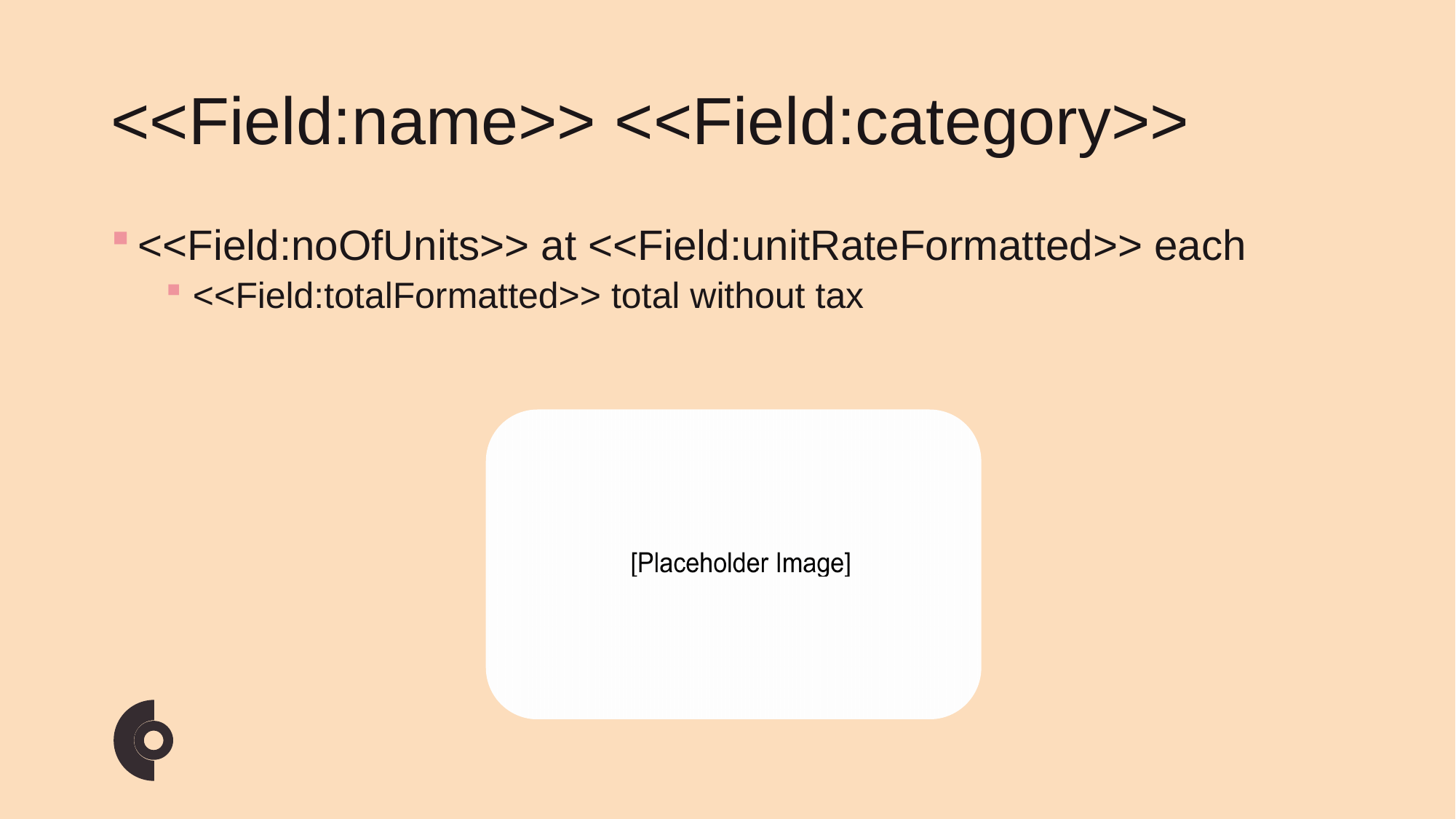

# <<Field:name>> <<Field:category>>
<<Field:noOfUnits>> at <<Field:unitRateFormatted>> each
<<Field:totalFormatted>> total without tax